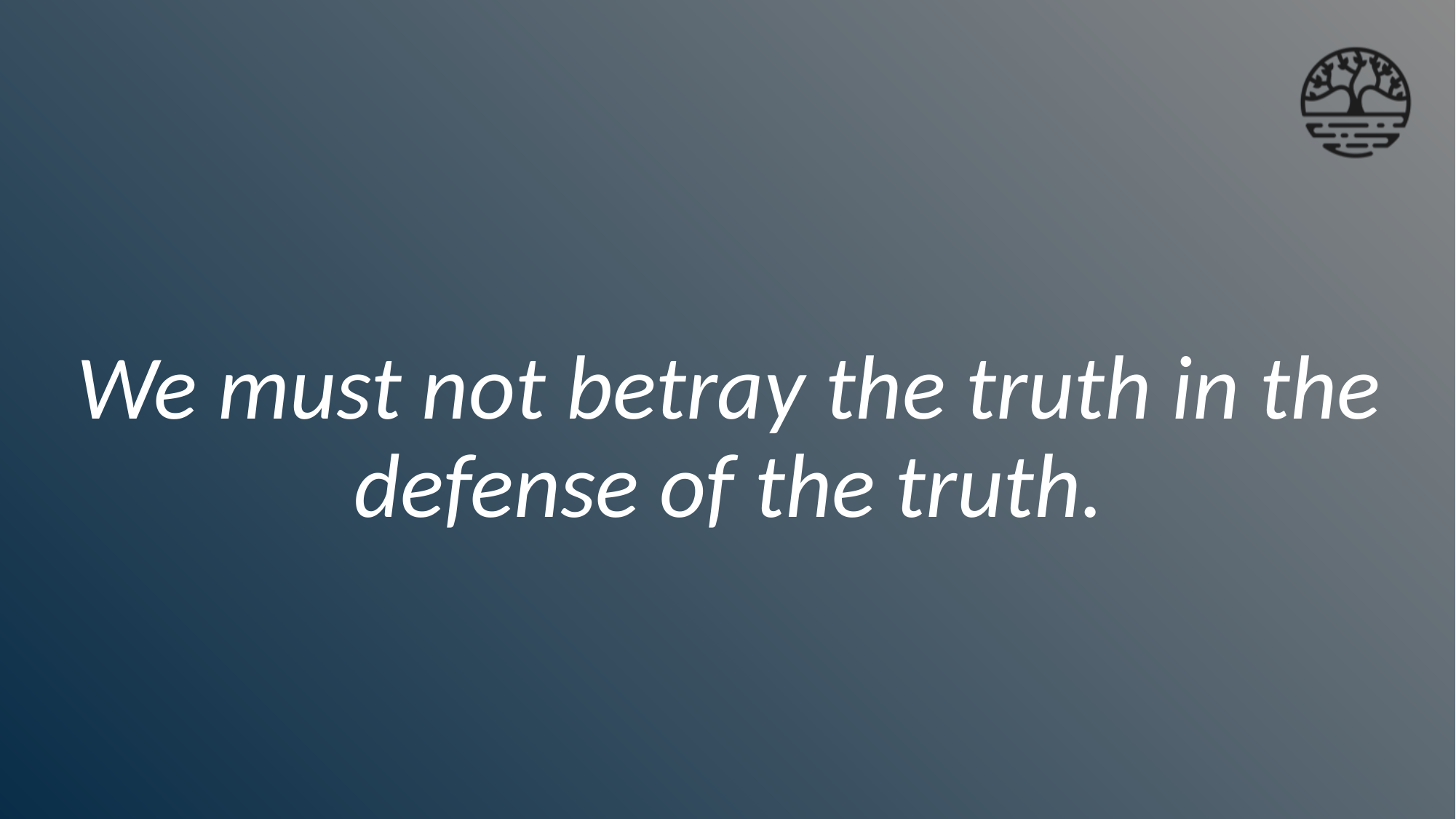

# We must not betray the truth in the defense of the truth.